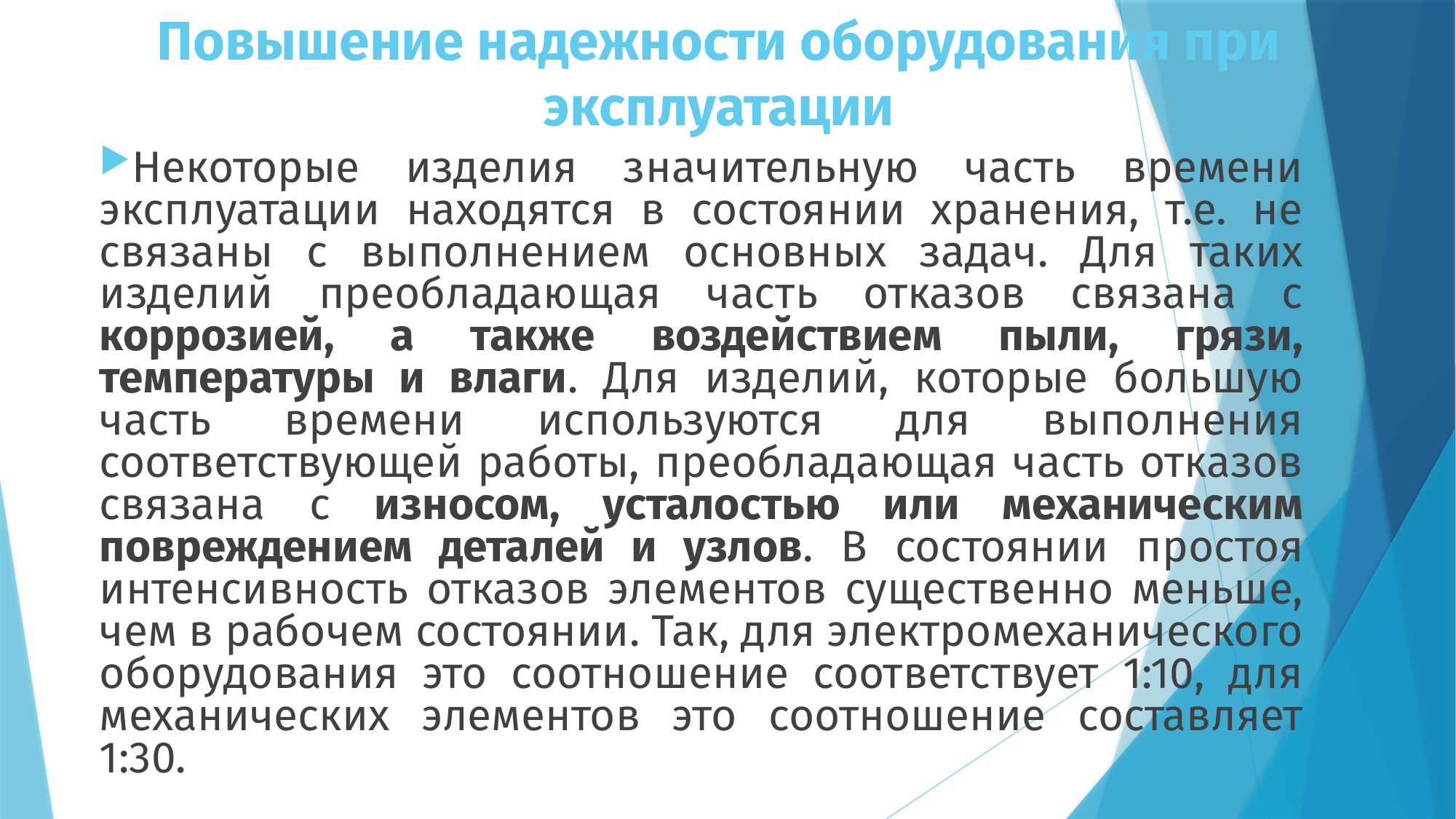

# Повышение надежности оборудования при эксплуатации
Некоторые изделия значительную часть времени эксплуатации находятся в состоянии хранения, т.е. не связаны с выполнением основных задач. Для таких изделий преобладающая часть отказов связана с коррозией, а также воздействием пыли, грязи, температуры и влаги. Для изделий, которые большую часть времени используются для выполнения соответствующей работы, преобладающая часть отказов связана с износом, усталостью или механическим повреждением деталей и узлов. В состоянии простоя интенсивность отказов элементов существенно меньше, чем в рабочем состоянии. Так, для электромеханического оборудования это соотношение соответствует 1:10, для механических элементов это соотношение составляет 1:30.